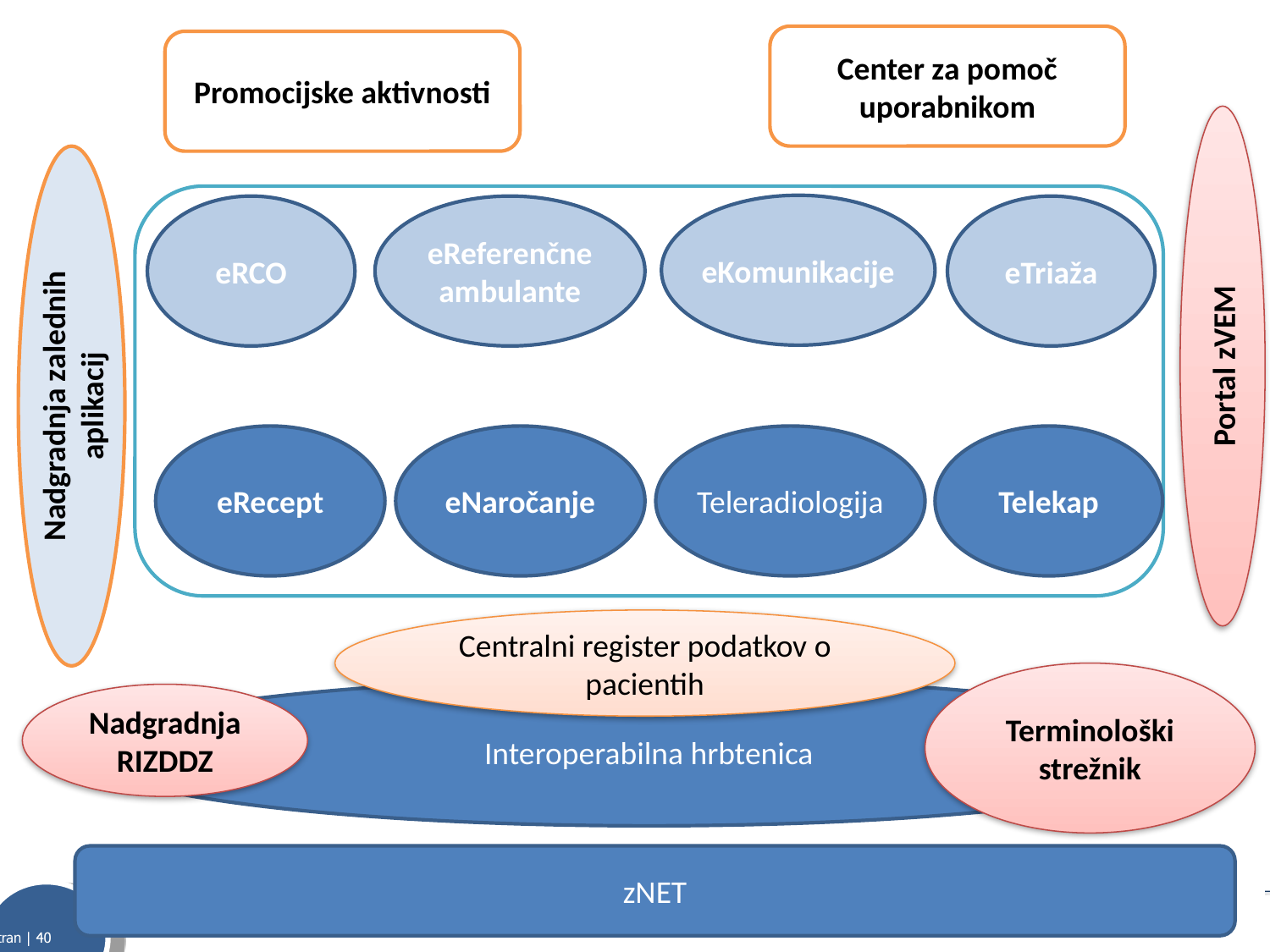

Center za pomoč uporabnikom
Promocijske aktivnosti
Portal zVEM
Nadgradnja zalednih aplikacij

eKomunikacije
eRCO
eReferenčne ambulante
eTriaža
eRecept
eNaročanje
Teleradiologija
Telekap
Centralni register podatkov o pacientih
Terminološki strežnik
Interoperabilna hrbtenica
Nadgradnja RIZDDZ
zNET